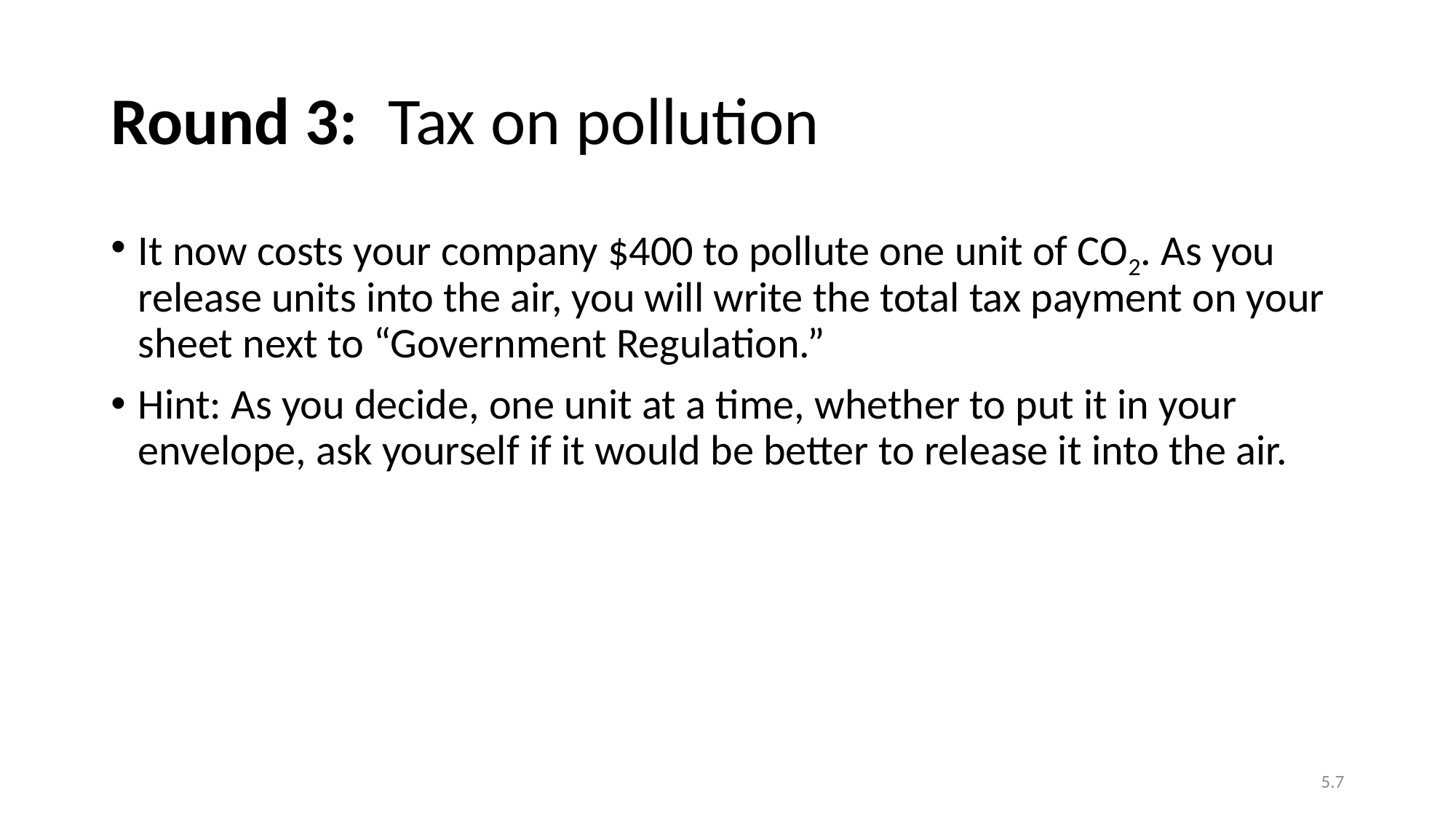

# Round 3:  Tax on pollution
It now costs your company $400 to pollute one unit of CO2. As you release units into the air, you will write the total tax payment on your sheet next to “Government Regulation.”
Hint: As you decide, one unit at a time, whether to put it in your envelope, ask yourself if it would be better to release it into the air.
5.7